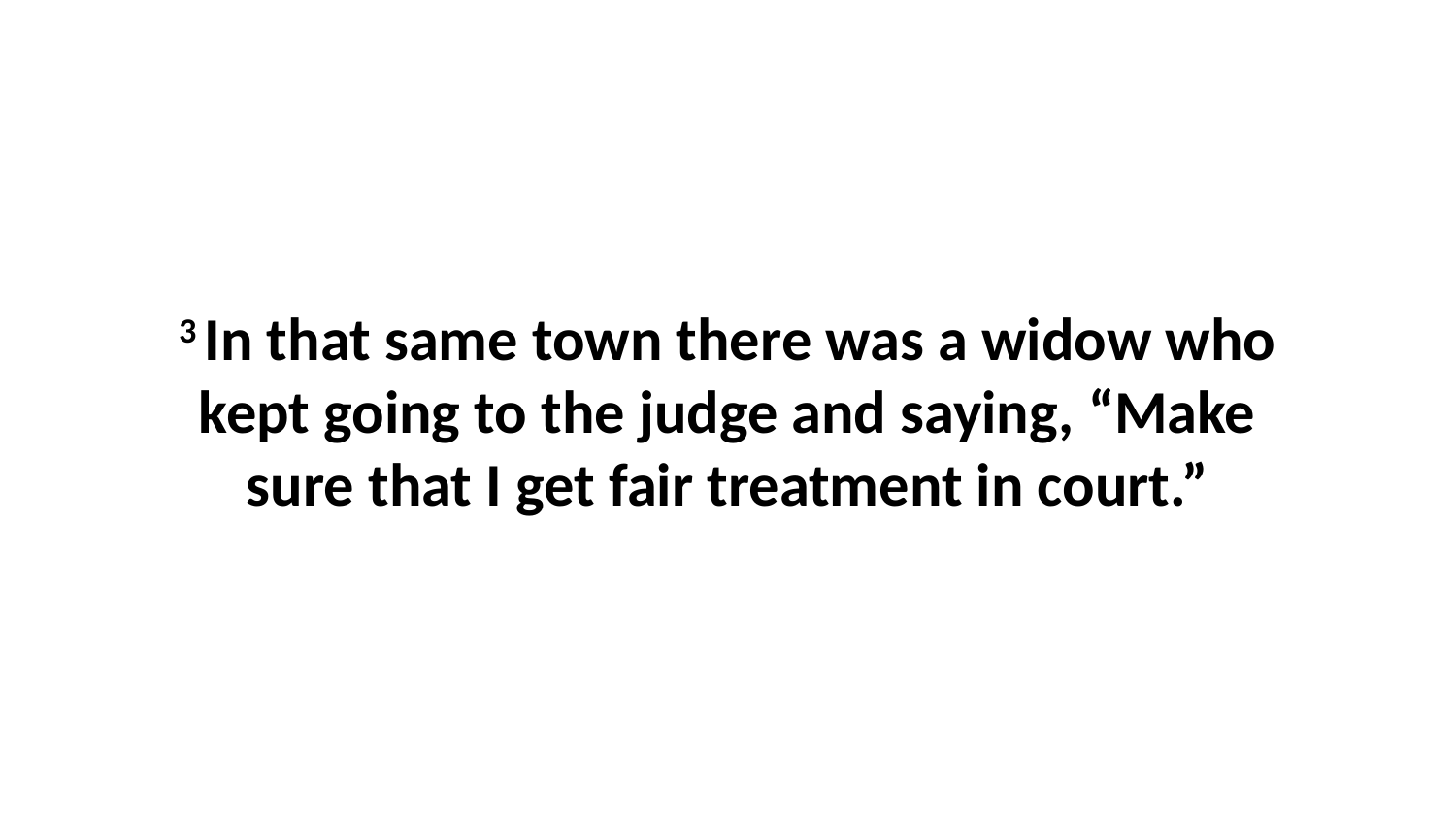

3 In that same town there was a widow who kept going to the judge and saying, “Make sure that I get fair treatment in court.”